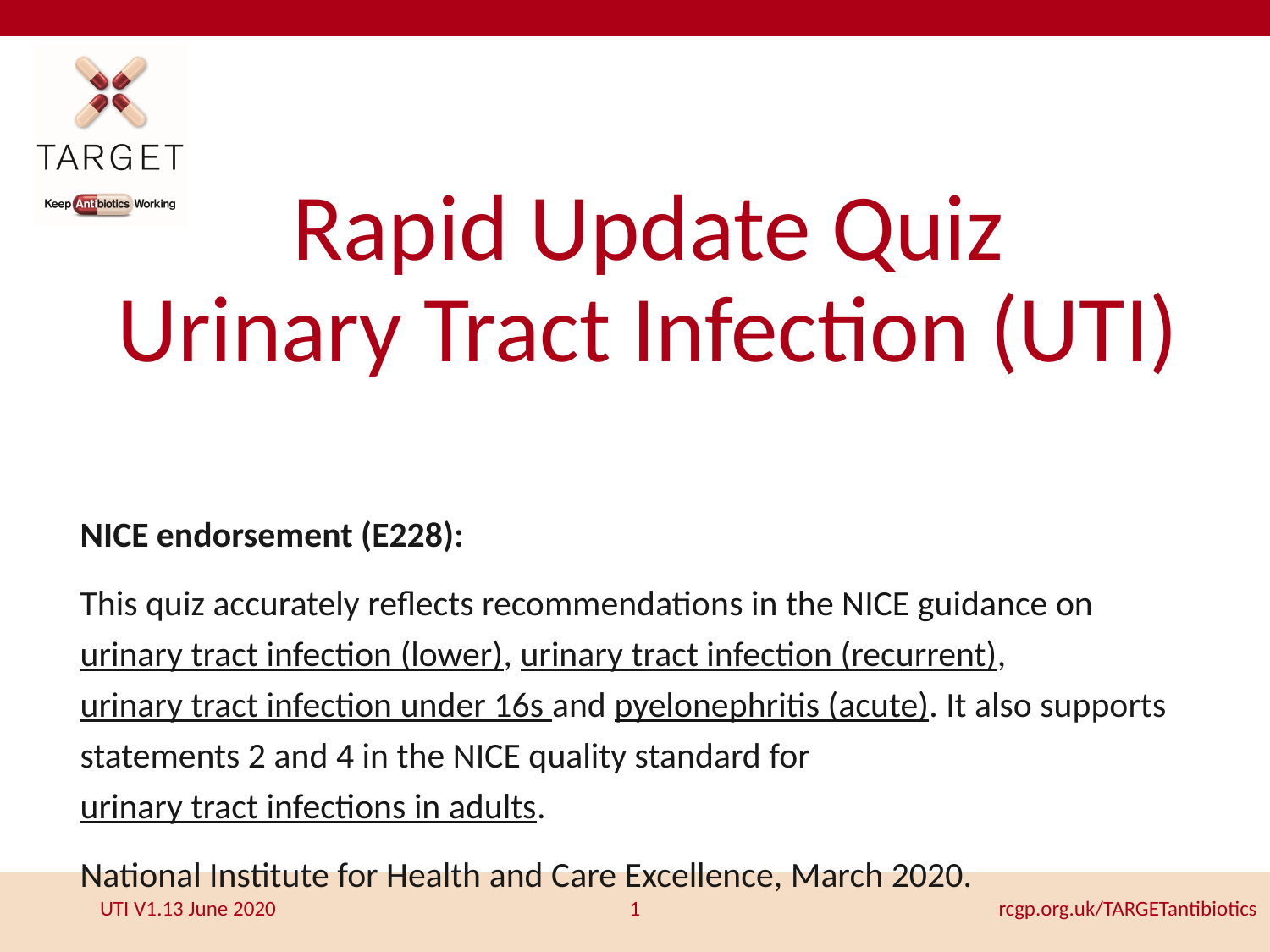

# Rapid Update Quiz Urinary Tract Infection (UTI)
NICE endorsement (E228):
This quiz accurately reflects recommendations in the NICE guidance on urinary tract infection (lower), urinary tract infection (recurrent), urinary tract infection under 16s and pyelonephritis (acute). It also supports statements 2 and 4 in the NICE quality standard for urinary tract infections in adults.
National Institute for Health and Care Excellence, March 2020.
1
rcgp.org.uk/TARGETantibiotics
UTI V1.13 June 2020